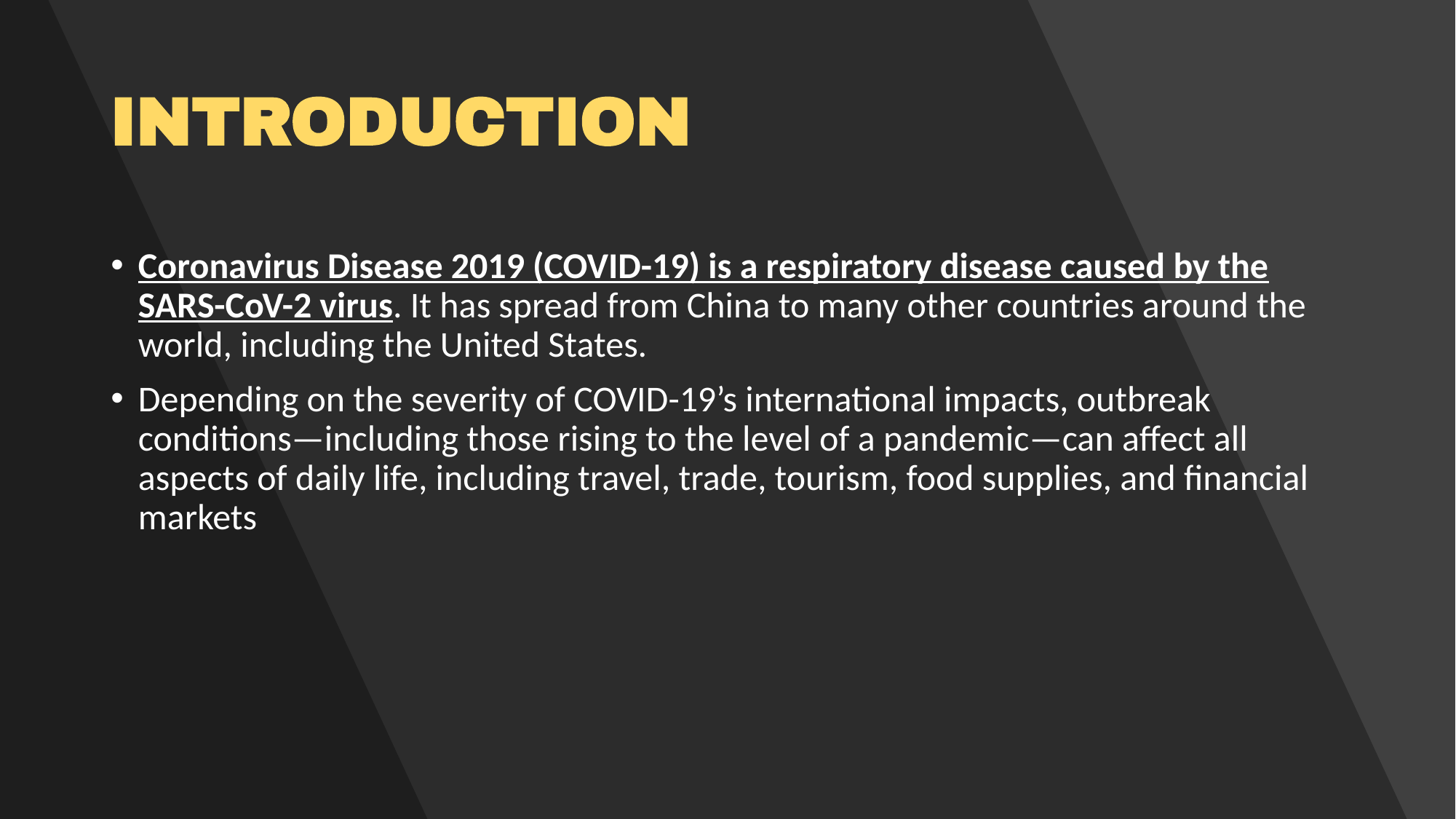

# INTRODUCTION
Coronavirus Disease 2019 (COVID-19) is a respiratory disease caused by the SARS-CoV-2 virus. It has spread from China to many other countries around the world, including the United States.
Depending on the severity of COVID-19’s international impacts, outbreak conditions—including those rising to the level of a pandemic—can affect all aspects of daily life, including travel, trade, tourism, food supplies, and financial markets